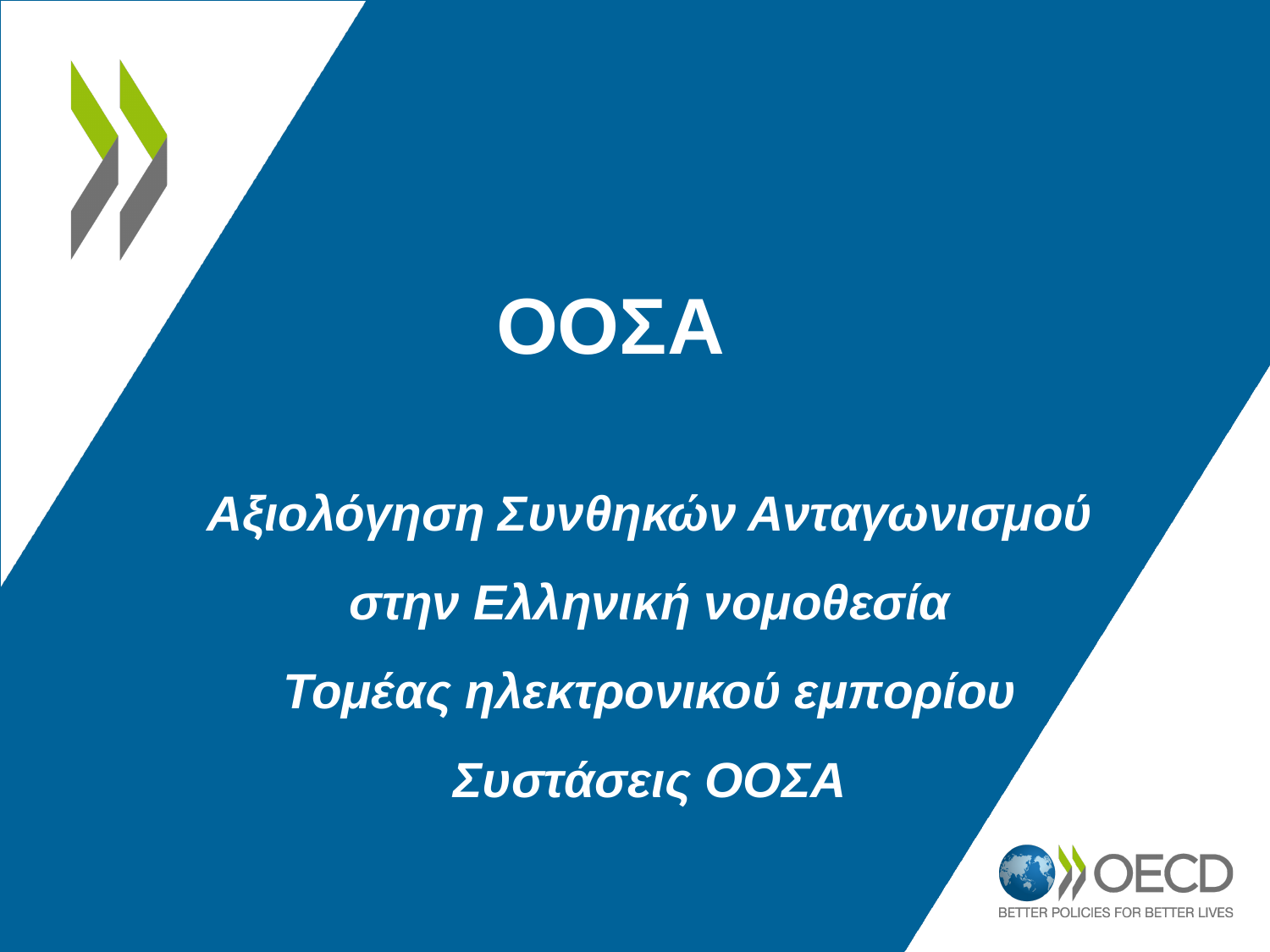

# ΟΟΣΑ
Αξιολόγηση Συνθηκών Ανταγωνισμού στην Ελληνική νομοθεσία
Τομέας ηλεκτρονικού εμπορίου
Συστάσεις ΟΟΣΑ